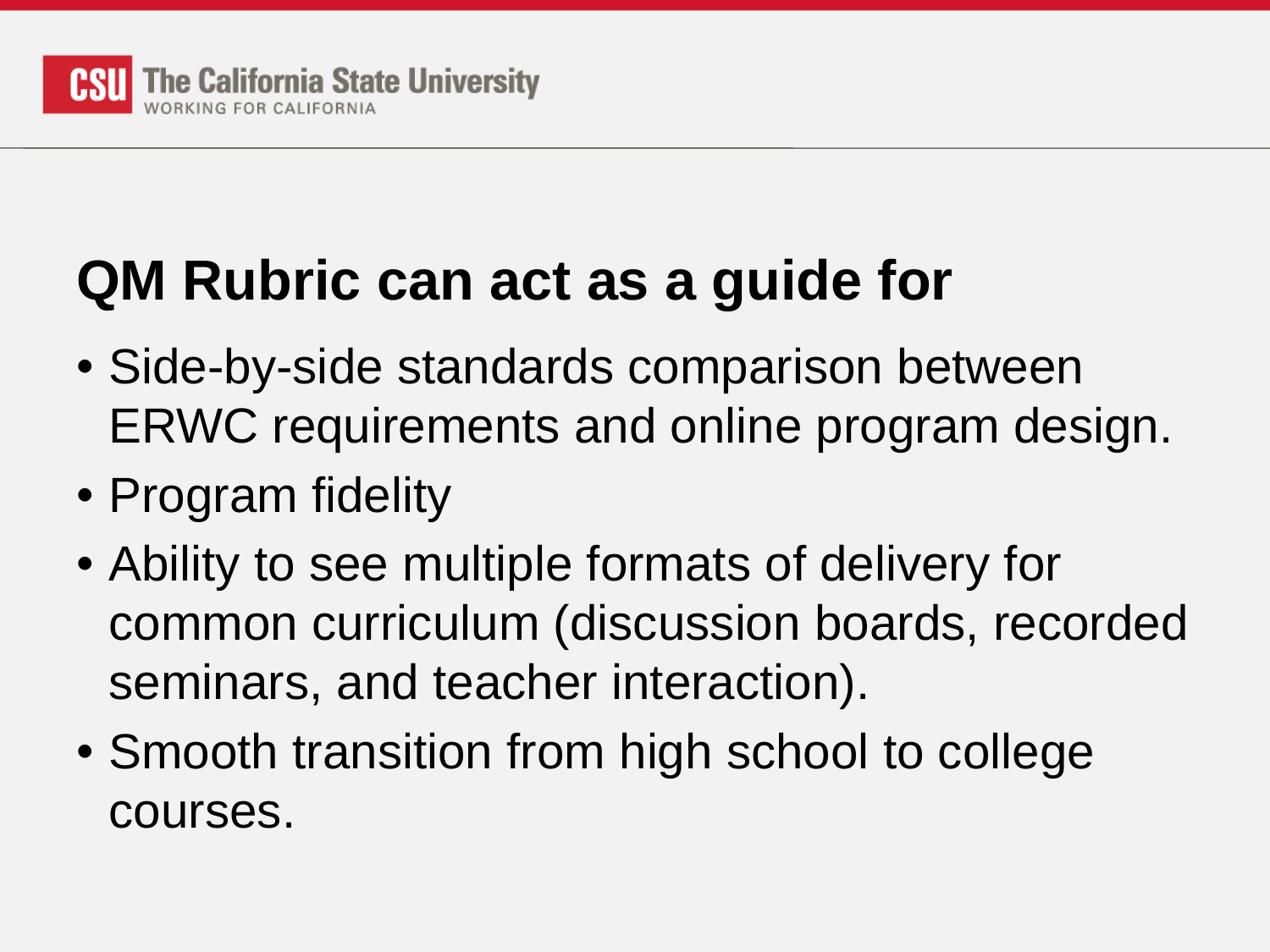

# QM Rubric can act as a guide for
Side-by-side standards comparison between ERWC requirements and online program design.
Program fidelity
Ability to see multiple formats of delivery for common curriculum (discussion boards, recorded seminars, and teacher interaction).
Smooth transition from high school to college courses.